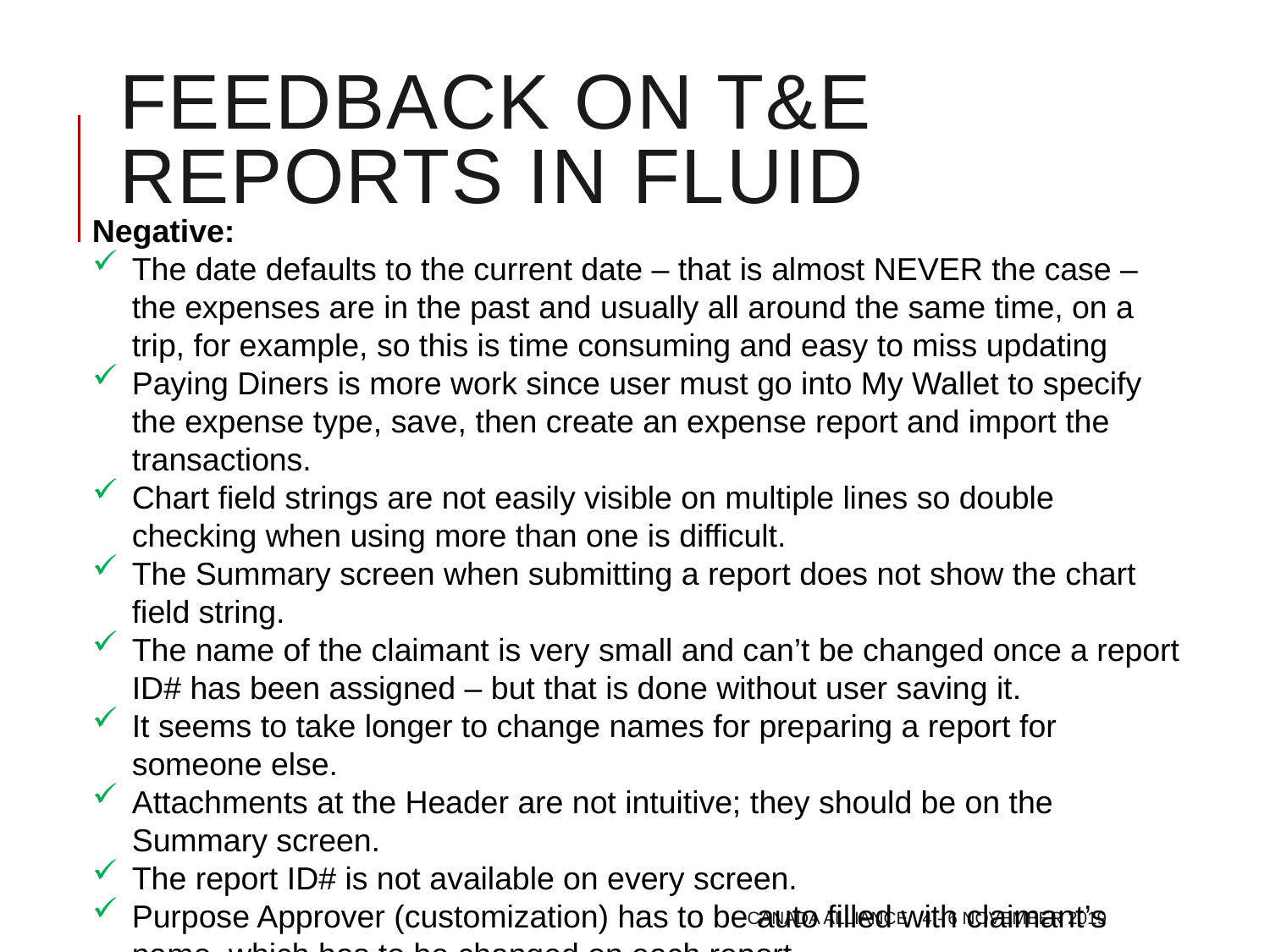

# FEEDBACK ON t&e reports in fluid
Negative:
The date defaults to the current date – that is almost NEVER the case – the expenses are in the past and usually all around the same time, on a trip, for example, so this is time consuming and easy to miss updating
Paying Diners is more work since user must go into My Wallet to specify the expense type, save, then create an expense report and import the transactions.
Chart field strings are not easily visible on multiple lines so double checking when using more than one is difficult.
The Summary screen when submitting a report does not show the chart field string.
The name of the claimant is very small and can’t be changed once a report ID# has been assigned – but that is done without user saving it.
It seems to take longer to change names for preparing a report for someone else.
Attachments at the Header are not intuitive; they should be on the Summary screen.
The report ID# is not available on every screen.
Purpose Approver (customization) has to be auto filled with claimant’s name, which has to be changed on each report.
LOTS of clicking!

Canada Alliance   4 - 6 November 2019